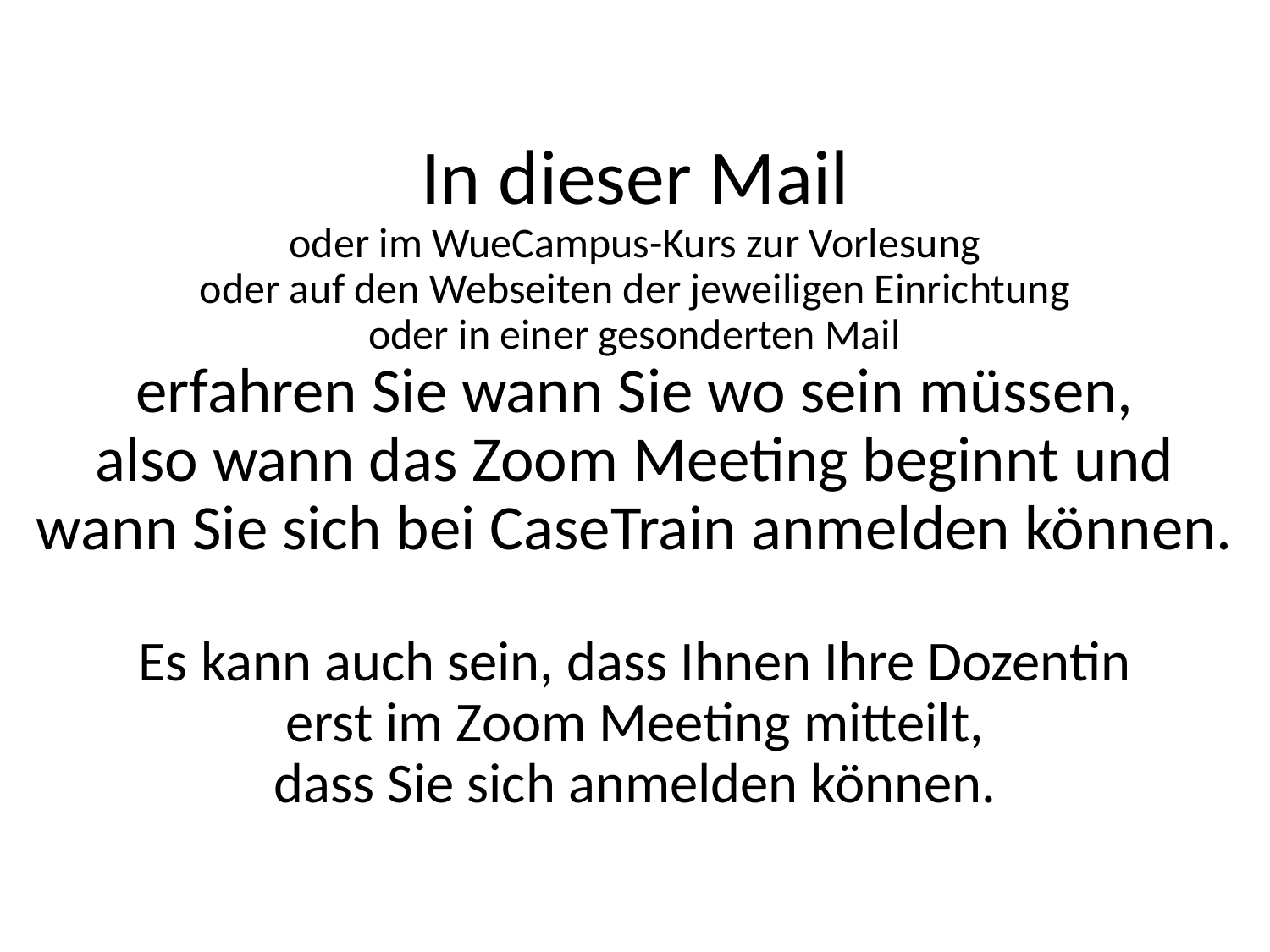

# In dieser Mail oder im WueCampus-Kurs zur Vorlesung oder auf den Webseiten der jeweiligen Einrichtung oder in einer gesonderten Mail erfahren Sie wann Sie wo sein müssen, also wann das Zoom Meeting beginnt und wann Sie sich bei CaseTrain anmelden können. Es kann auch sein, dass Ihnen Ihre Dozentin erst im Zoom Meeting mitteilt, dass Sie sich anmelden können.